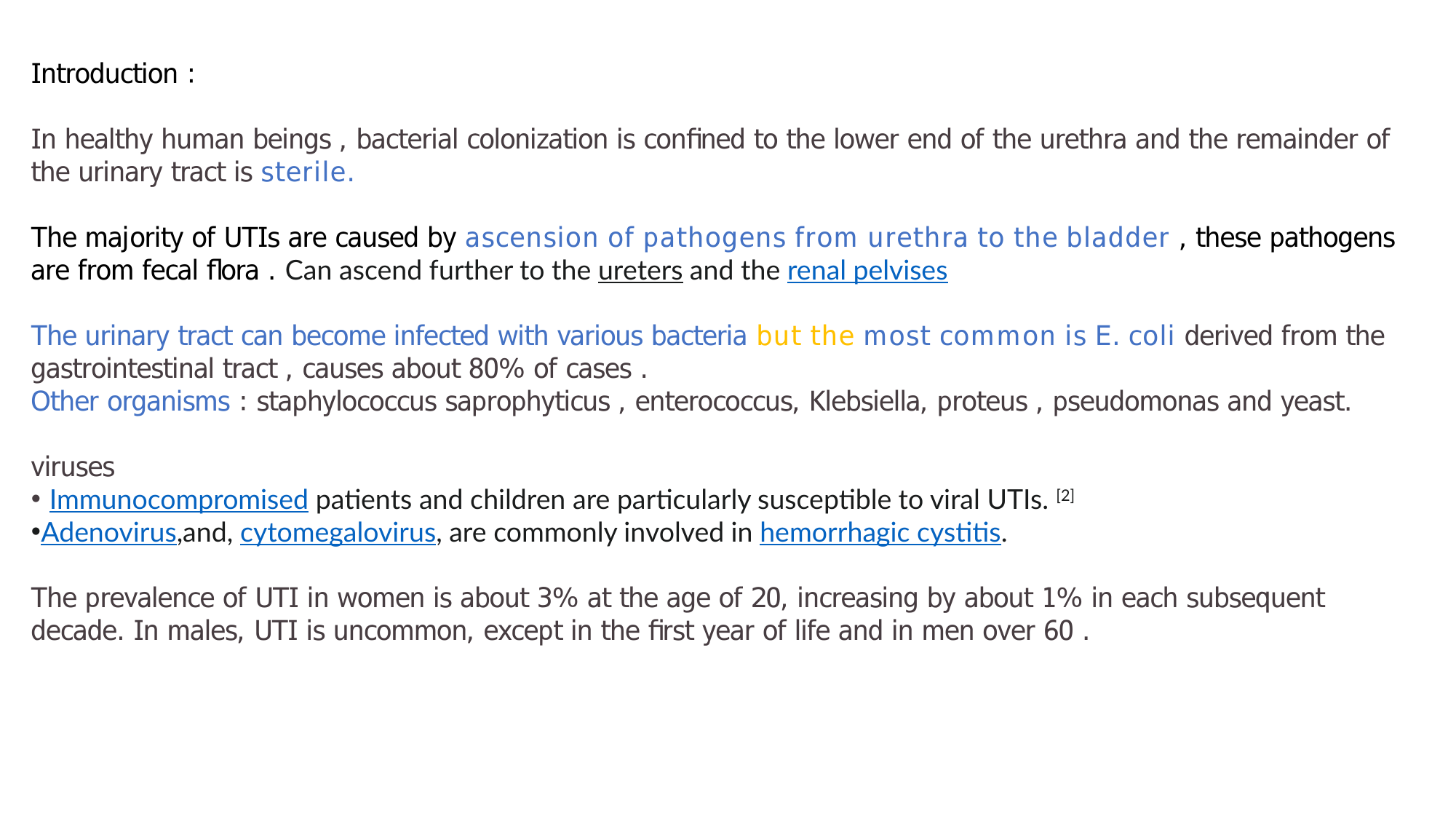

Introduction :

In healthy human beings , bacterial colonization is confined to the lower end of the urethra and the remainder of the urinary tract is sterile.

The majority of UTIs are caused by ascension of pathogens from urethra to the bladder , these pathogens are from fecal flora . Can ascend further to the ureters and the renal pelvises

The urinary tract can become infected with various bacteria but the most common is E. coli derived from the gastrointestinal tract , causes about 80% of cases .
Other organisms : staphylococcus saprophyticus , enterococcus, Klebsiella, proteus , pseudomonas and yeast.

viruses
 Immunocompromised patients and children are particularly susceptible to viral UTIs. [2]
Adenovirus,and, cytomegalovirus, are commonly involved in hemorrhagic cystitis.

The prevalence of UTI in women is about 3% at the age of 20, increasing by about 1% in each subsequent decade. In males, UTI is uncommon, except in the first year of life and in men over 60 .